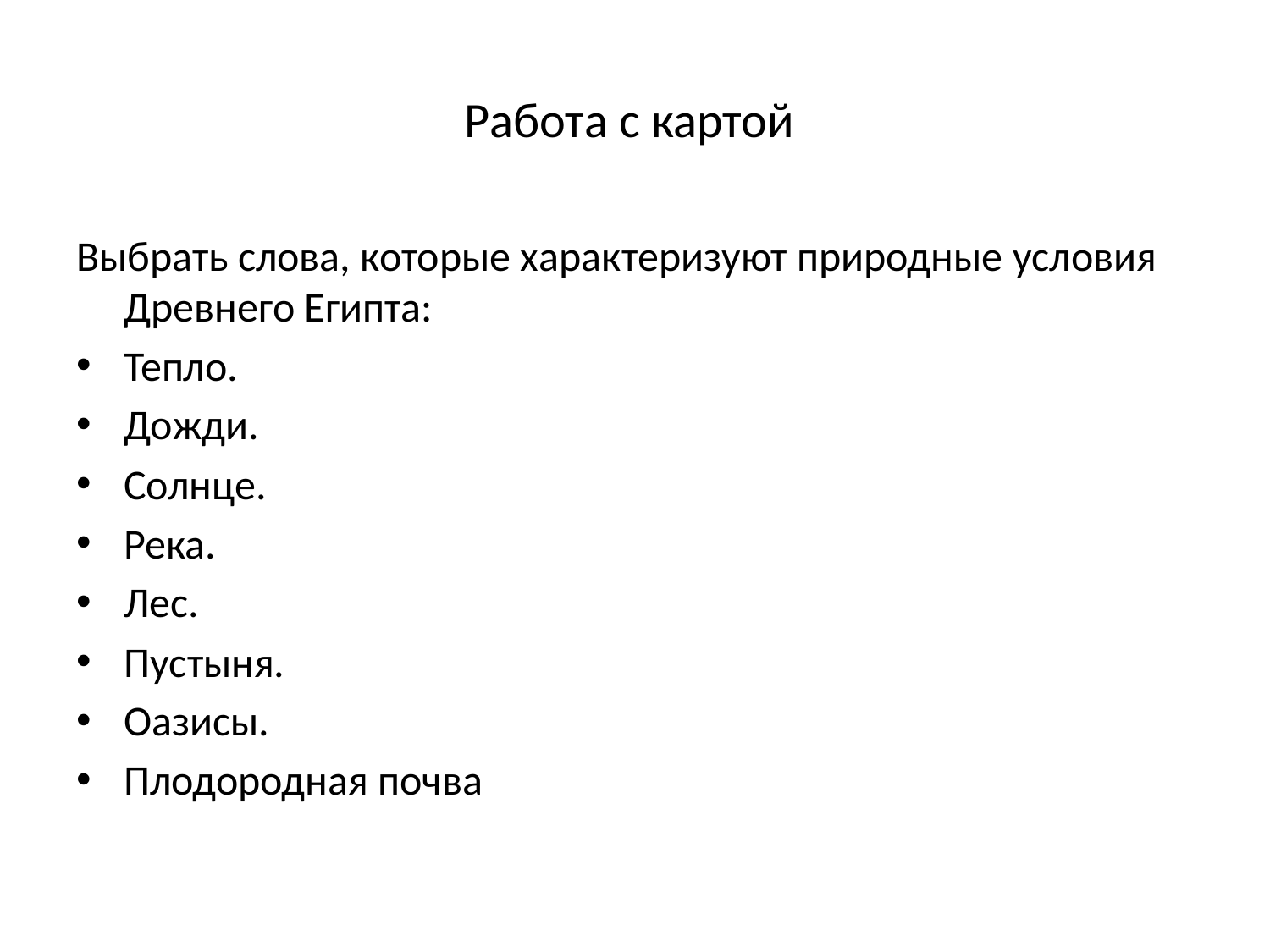

# Работа с картой
Выбрать слова, которые характеризуют природные условия Древнего Египта:
Тепло.
Дожди.
Солнце.
Река.
Лес.
Пустыня.
Оазисы.
Плодородная почва